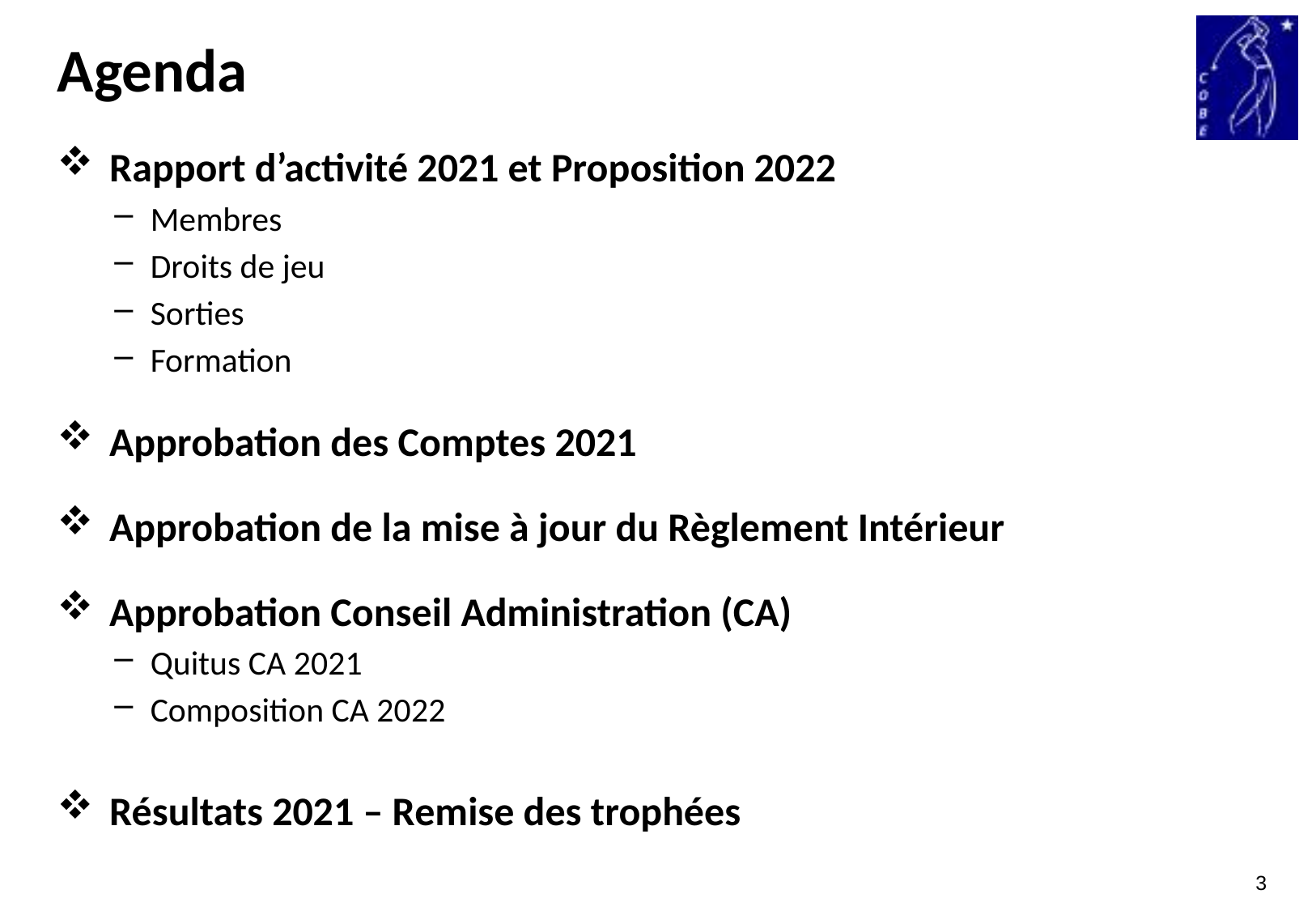

# Agenda
 Rapport d’activité 2021 et Proposition 2022
Membres
Droits de jeu
Sorties
Formation

 Approbation des Comptes 2021

 Approbation de la mise à jour du Règlement Intérieur

 Approbation Conseil Administration (CA)
Quitus CA 2021
Composition CA 2022

 Résultats 2021 – Remise des trophées

3